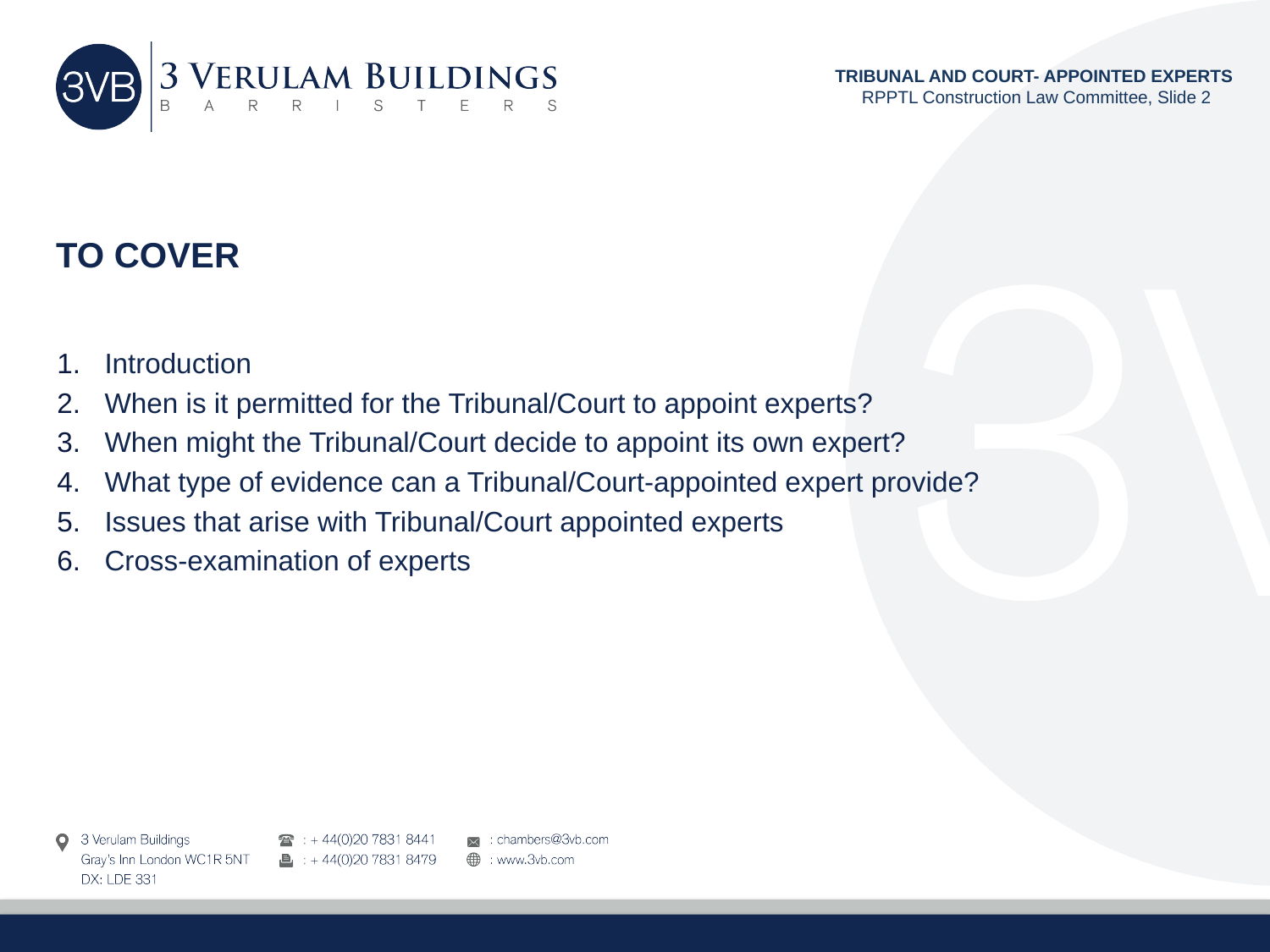

TRIBUNAL AND COURT- APPOINTED EXPERTS
RPPTL Construction Law Committee, Slide 2
# TO COVER
Introduction
When is it permitted for the Tribunal/Court to appoint experts?
When might the Tribunal/Court decide to appoint its own expert?
What type of evidence can a Tribunal/Court-appointed expert provide?
Issues that arise with Tribunal/Court appointed experts
Cross-examination of experts